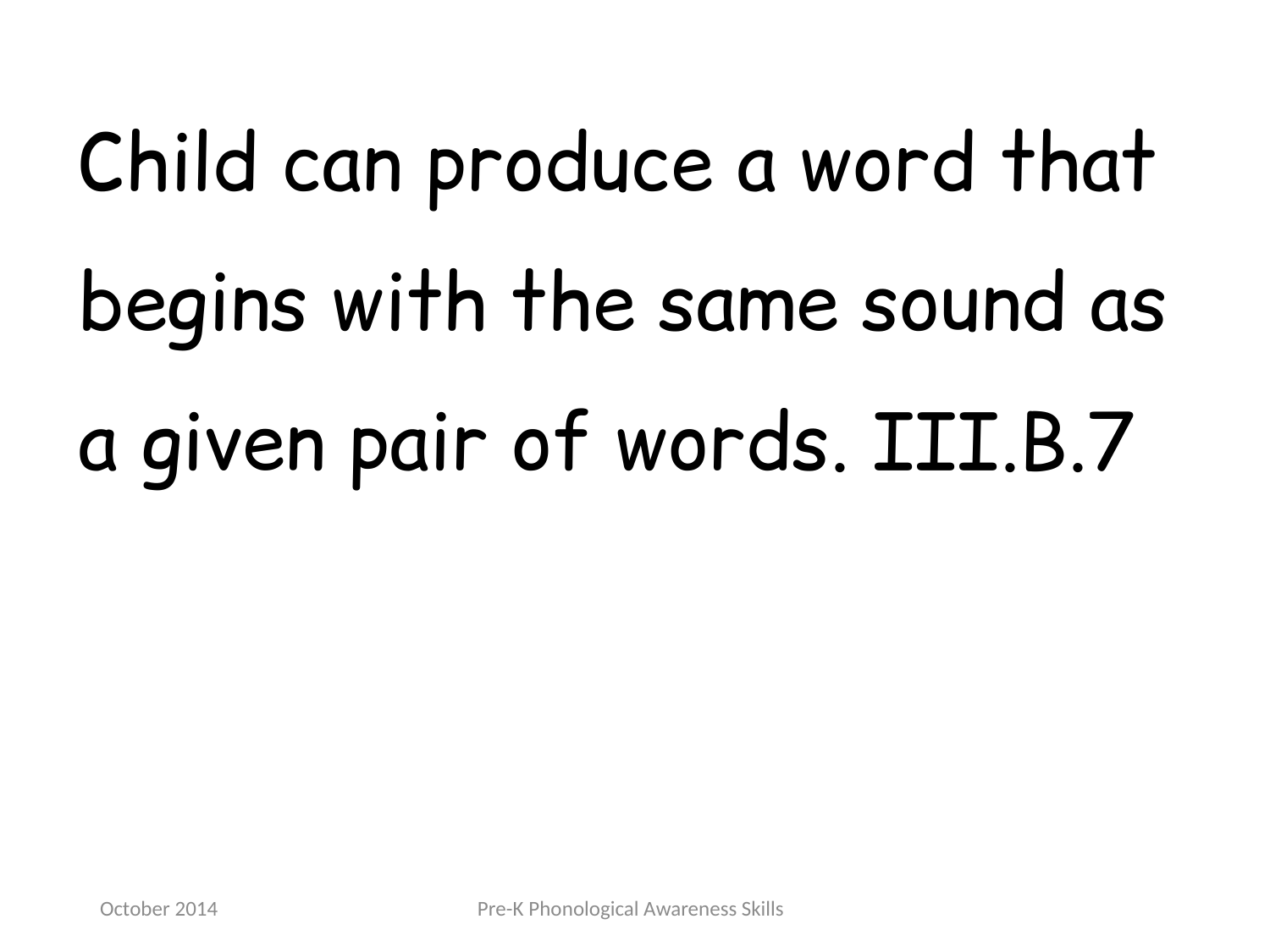

Child can produce a word that begins with the same sound as a given pair of words. III.B.7
October 2014
Pre-K Phonological Awareness Skills